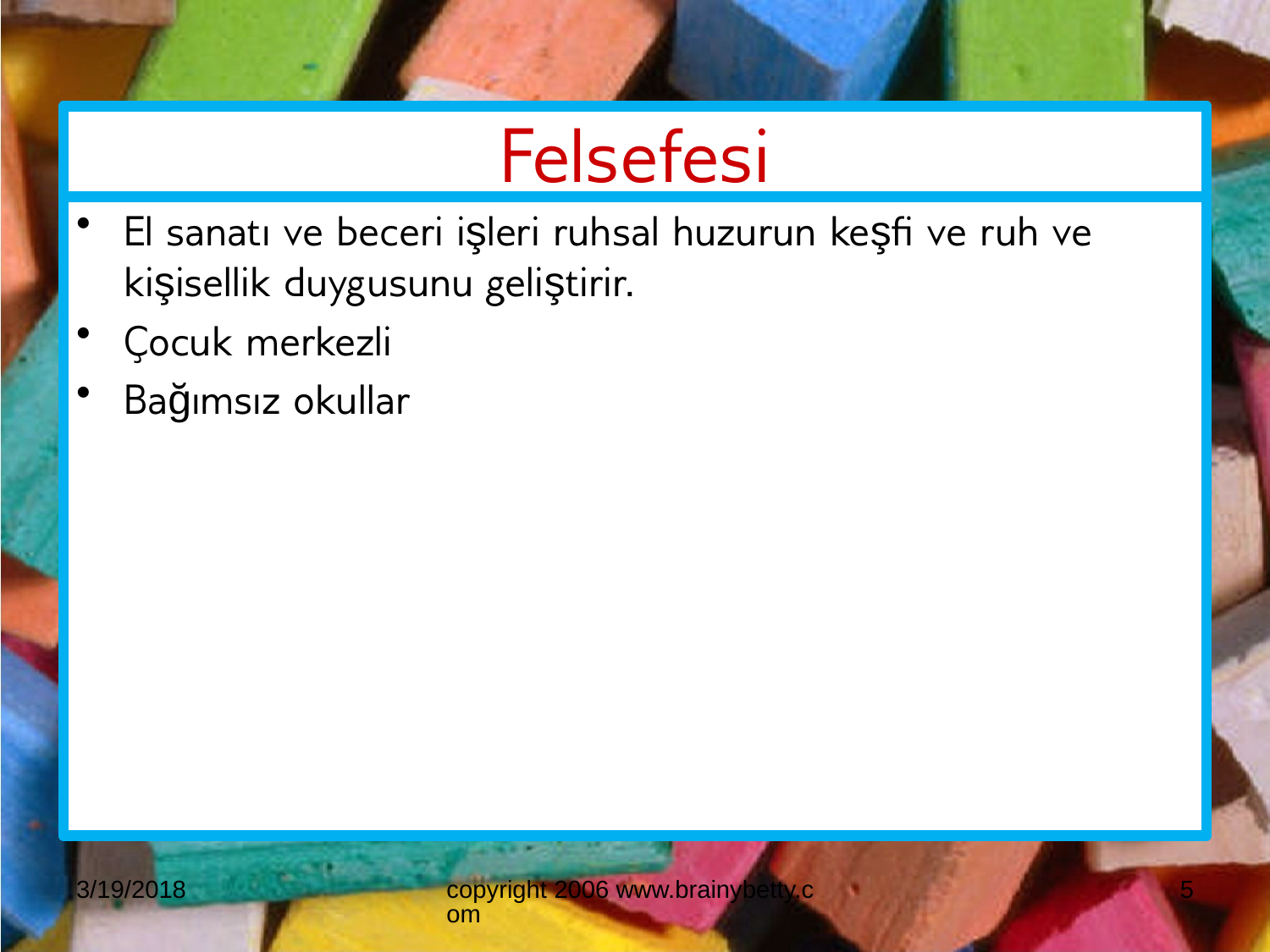

# Felsefesi
El sanatı ve beceri işleri ruhsal huzurun keşfi ve ruh ve kişisellik duygusunu geliştirir.
Çocuk merkezli
Bağımsız okullar
3/19/2018
copyright 2006 www.brainybetty.com
5